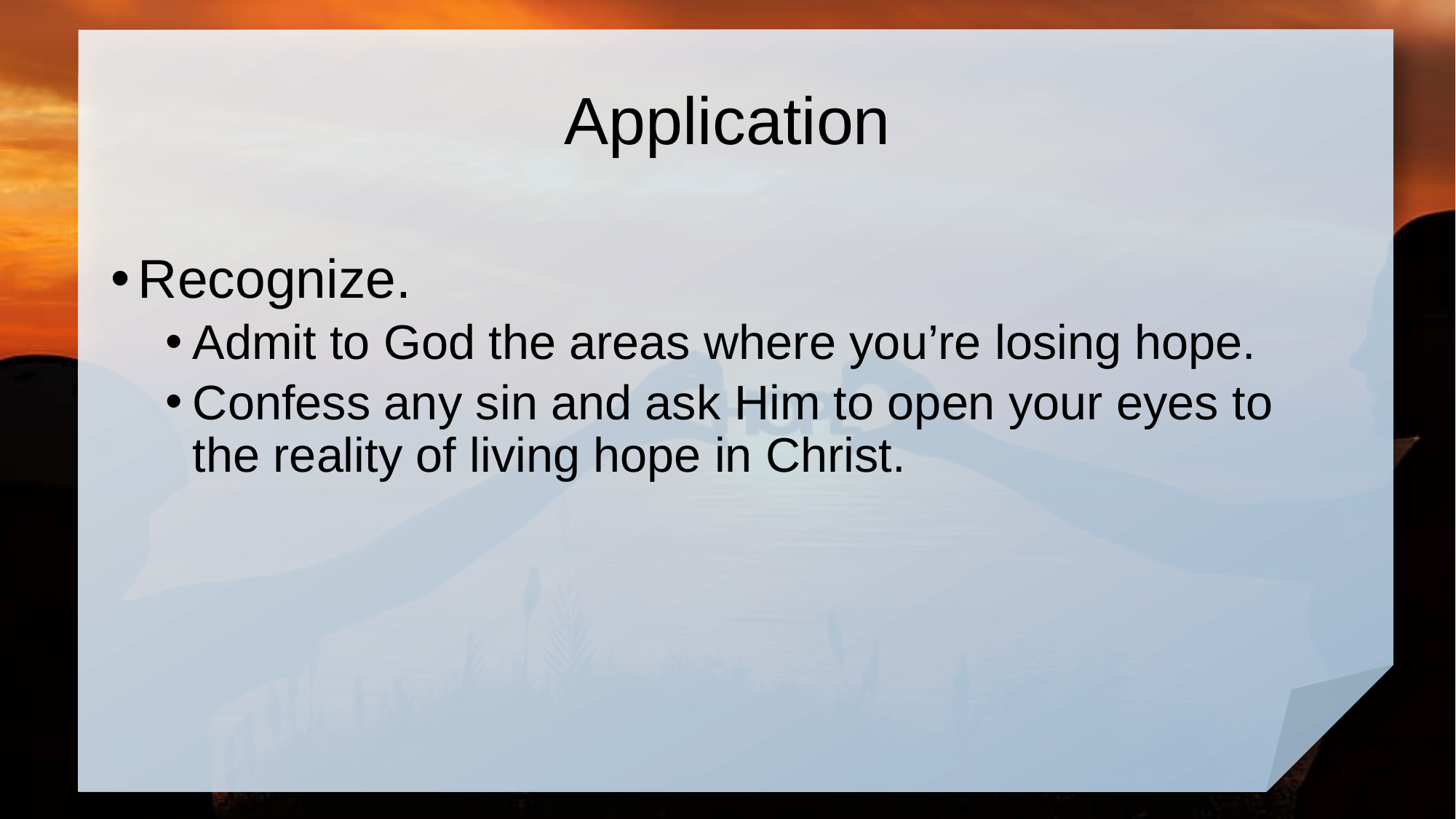

# Application
Recognize.
Admit to God the areas where you’re losing hope.
Confess any sin and ask Him to open your eyes to the reality of living hope in Christ.